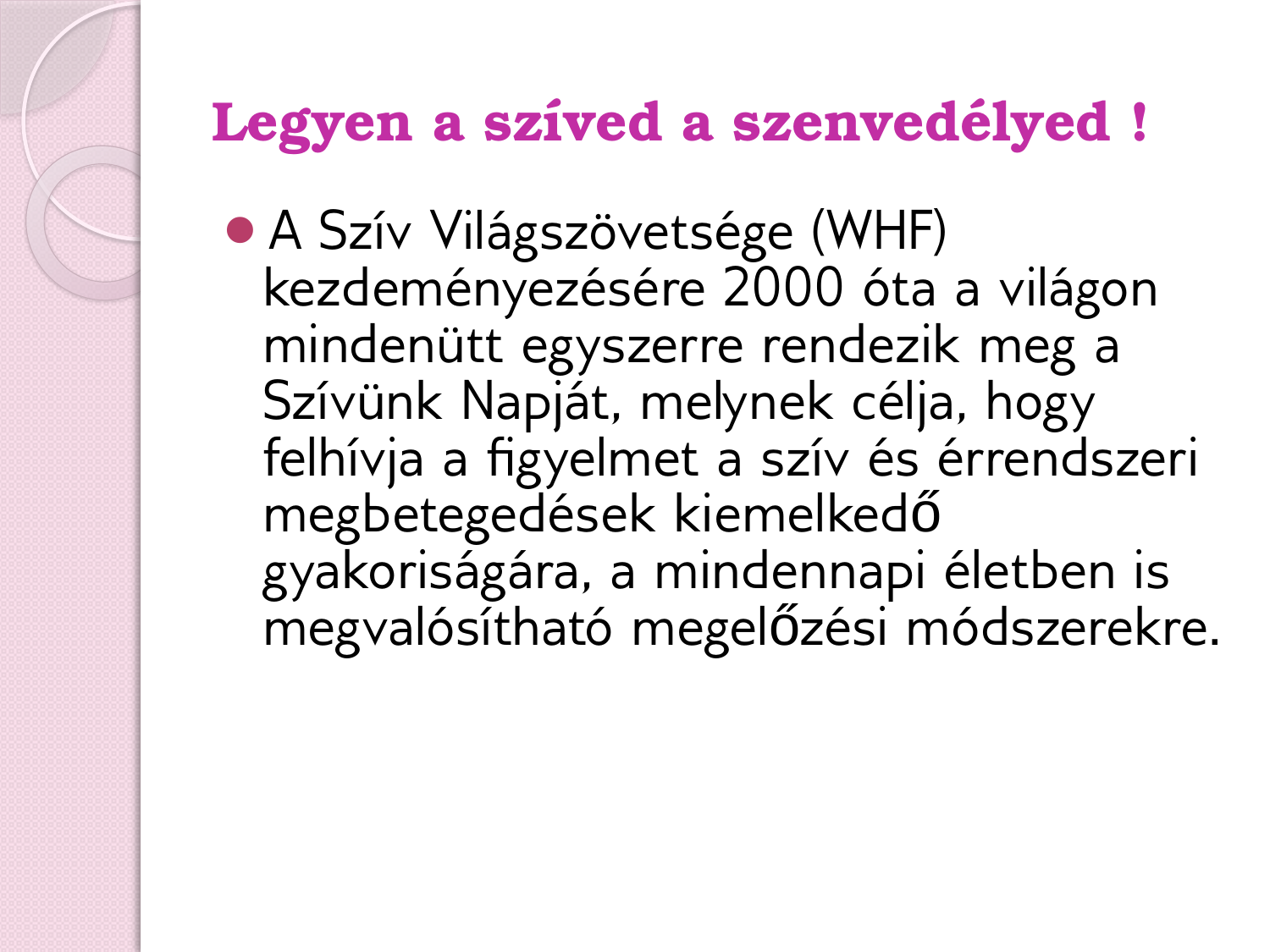

# Legyen a szíved a szenvedélyed !
A Szív Világszövetsége (WHF) kezdeményezésére 2000 óta a világon mindenütt egyszerre rendezik meg a Szívünk Napját, melynek célja, hogy felhívja a figyelmet a szív és érrendszeri megbetegedések kiemelkedő gyakoriságára, a mindennapi életben is megvalósítható megelőzési módszerekre.